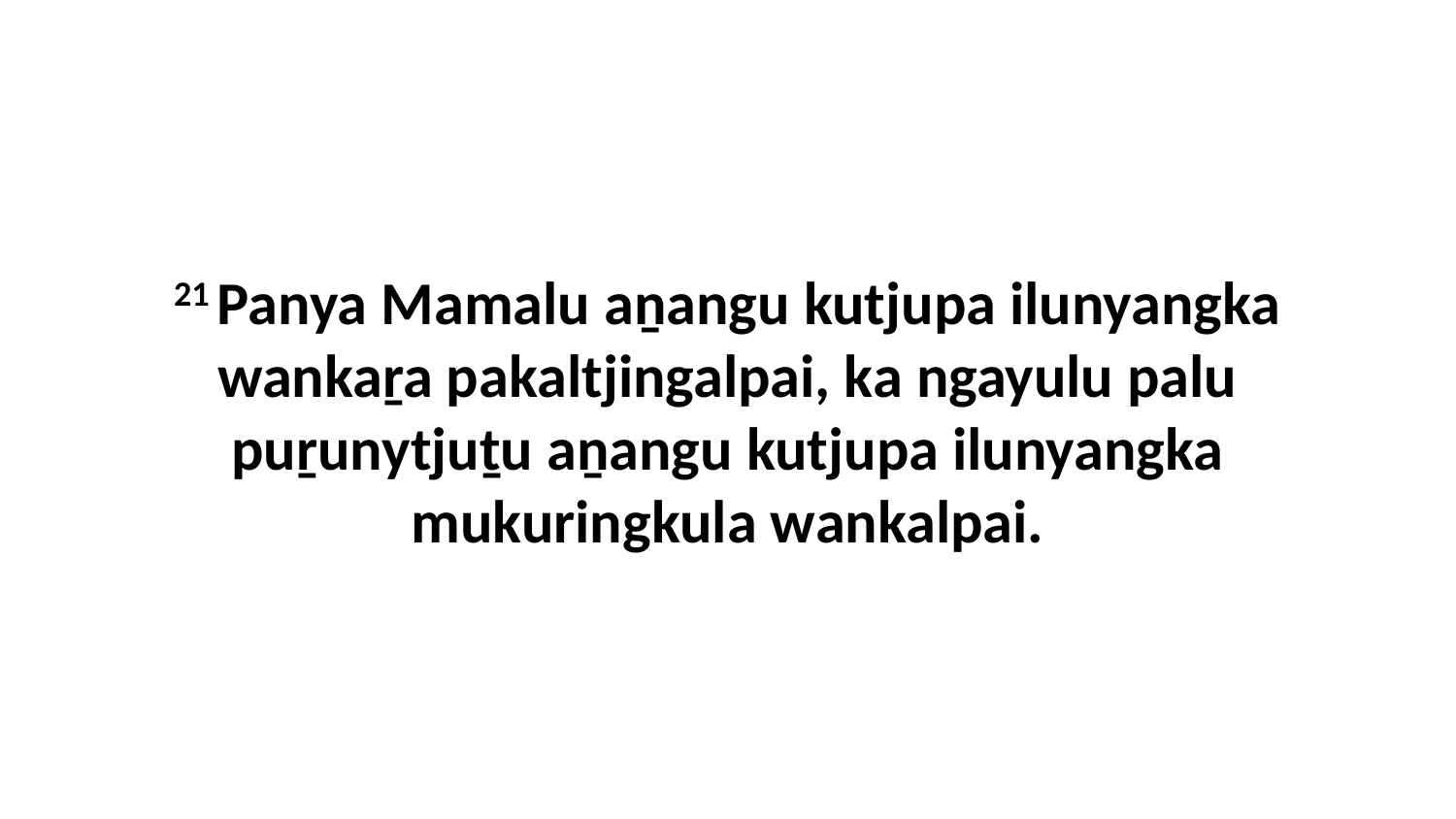

21 Panya Mamalu aṉangu kutjupa ilunyangka wankaṟa pakaltjingalpai, ka ngayulu palu puṟunytjuṯu aṉangu kutjupa ilunyangka mukuringkula wankalpai.